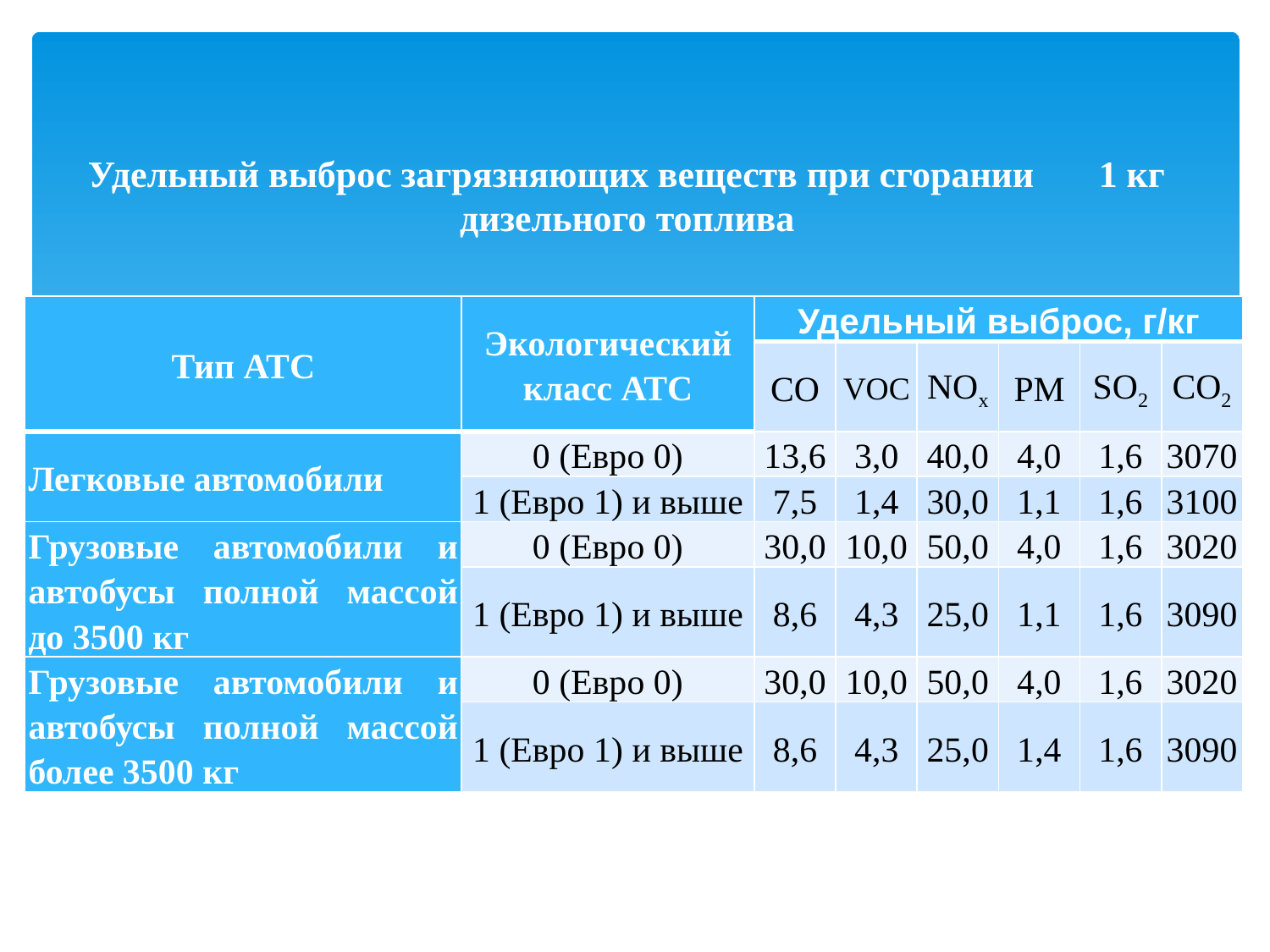

# Удельный выброс загрязняющих веществ при сгорании       1 кг дизельного топлива
| Тип АТС | Экологический класс АТС | Удельный выброс, г/кг |  |  |  |  |  |
| --- | --- | --- | --- | --- | --- | --- | --- |
|  |  | СО | VOC | NOx | РМ | so2 | со2 |
| Легковые автомобили | 0 (Евро 0) | 13,6 | 3,0 | 40,0 | 4,0 | 1,6 | 3070 |
|  | 1 (Евро 1) и выше | 7,5 | 1,4 | 30,0 | 1,1 | 1,6 | 3100 |
| Грузовые автомобили и автобусы полной массой до 3500 кг | 0 (Евро 0) | 30,0 | 10,0 | 50,0 | 4,0 | 1,6 | 3020 |
|  | 1 (Евро 1) и выше | 8,6 | 4,3 | 25,0 | 1,1 | 1,6 | 3090 |
| Грузовые автомобили и автобусы полной массой более 3500 кг | 0 (Евро 0) | 30,0 | 10,0 | 50,0 | 4,0 | 1,6 | 3020 |
|  | 1 (Евро 1) и выше | 8,6 | 4,3 | 25,0 | 1,4 | 1,6 | 3090 |